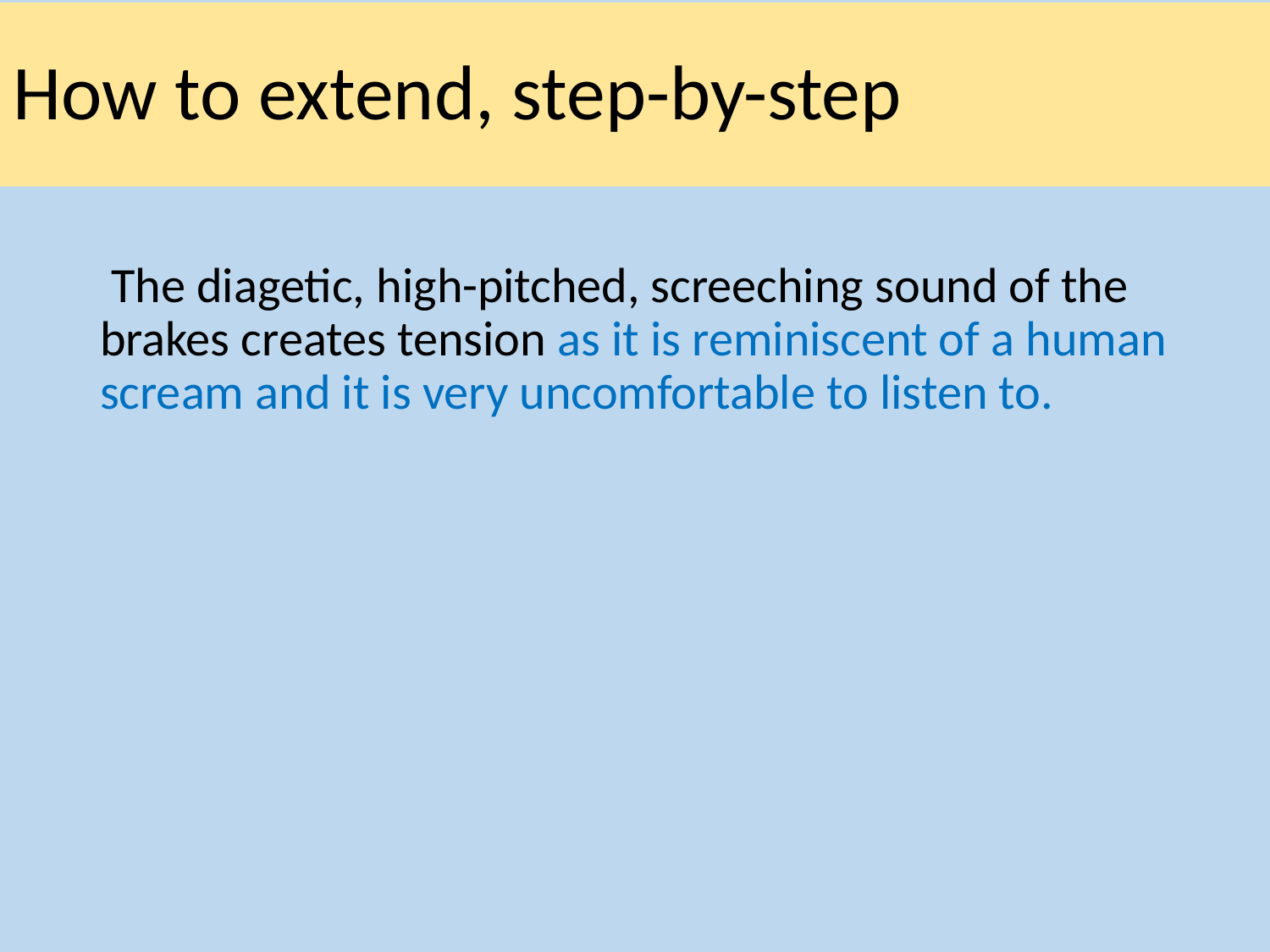

# How to extend, step-by-step
 The diagetic, high-pitched, screeching sound of the brakes creates tension as it is reminiscent of a human scream and it is very uncomfortable to listen to.